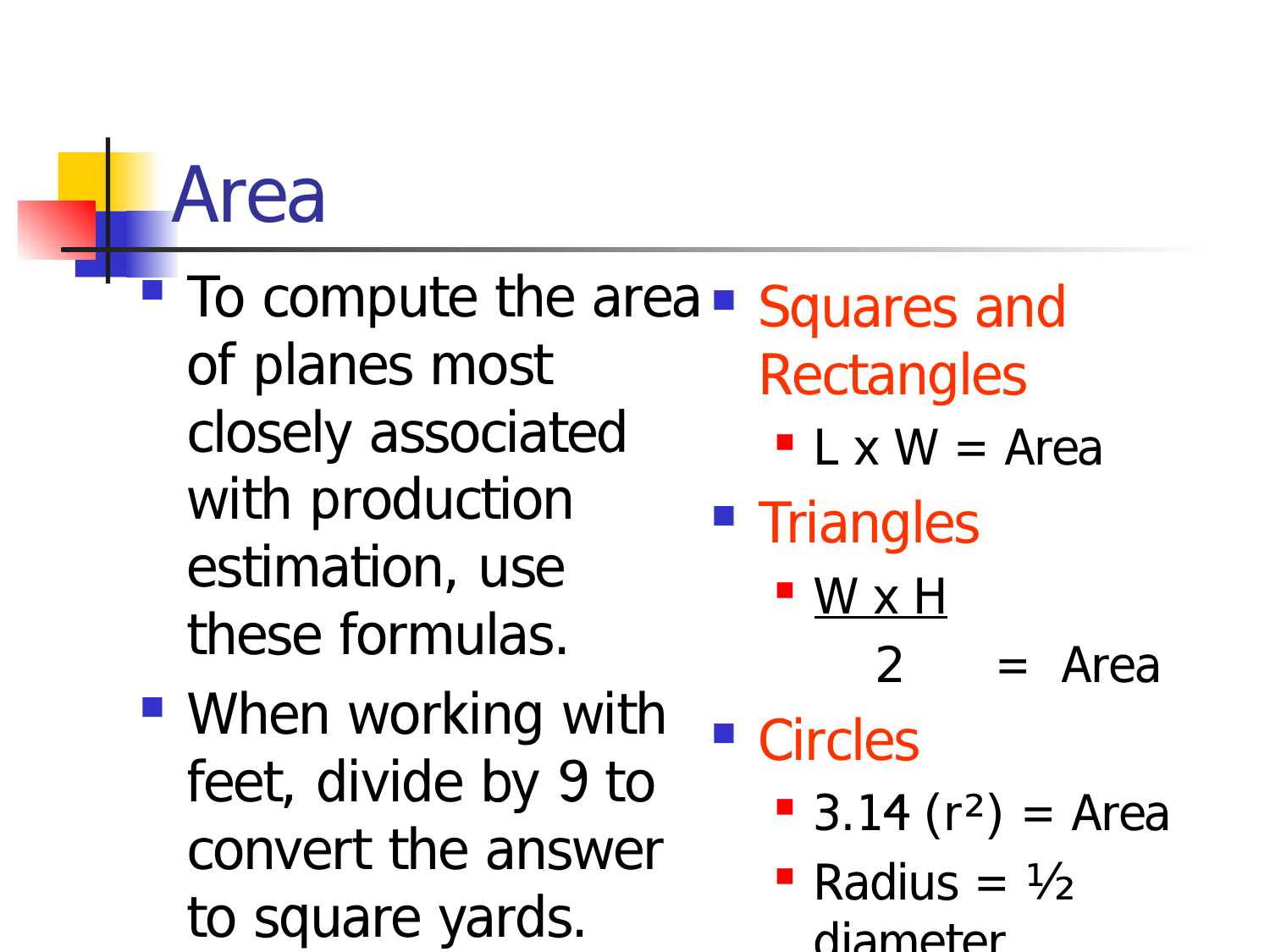

# Area
To compute the area of planes most closely associated with production estimation, use these formulas.
When working with feet, divide by 9 to convert the answer to square yards.
There is 3’ in a yard and 9’ in a square yard.
Squares and Rectangles
L x W = Area
Triangles
W x H
    2      =  Area
Circles
3.14 (r²) = Area
Radius = ½ diameter